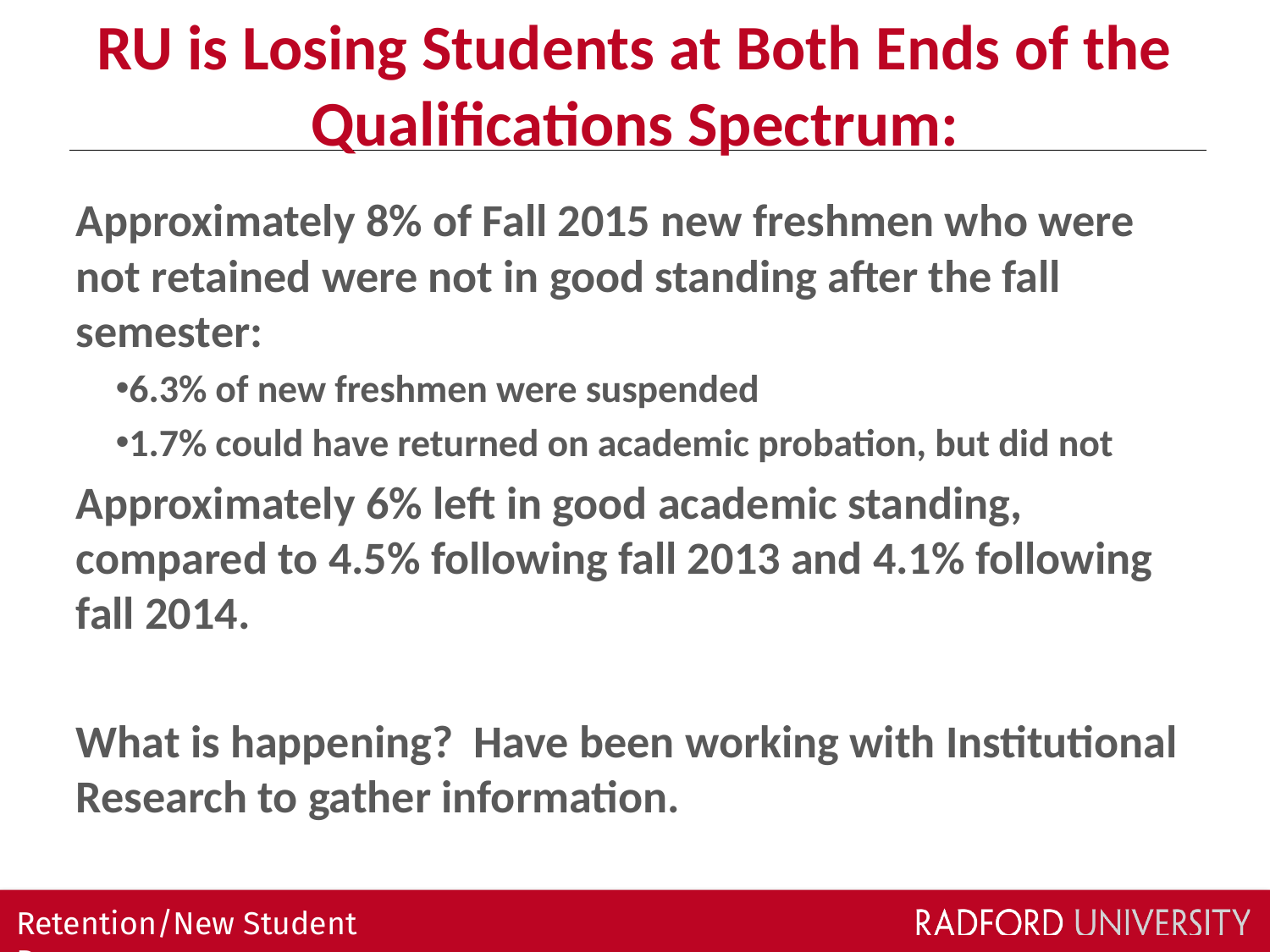

# RU is Losing Students at Both Ends of the Qualifications Spectrum:
Approximately 8% of Fall 2015 new freshmen who were not retained were not in good standing after the fall semester:
6.3% of new freshmen were suspended
1.7% could have returned on academic probation, but did not
Approximately 6% left in good academic standing, compared to 4.5% following fall 2013 and 4.1% following fall 2014.

What is happening?  Have been working with Institutional Research to gather information.

Retention/New Student Programs